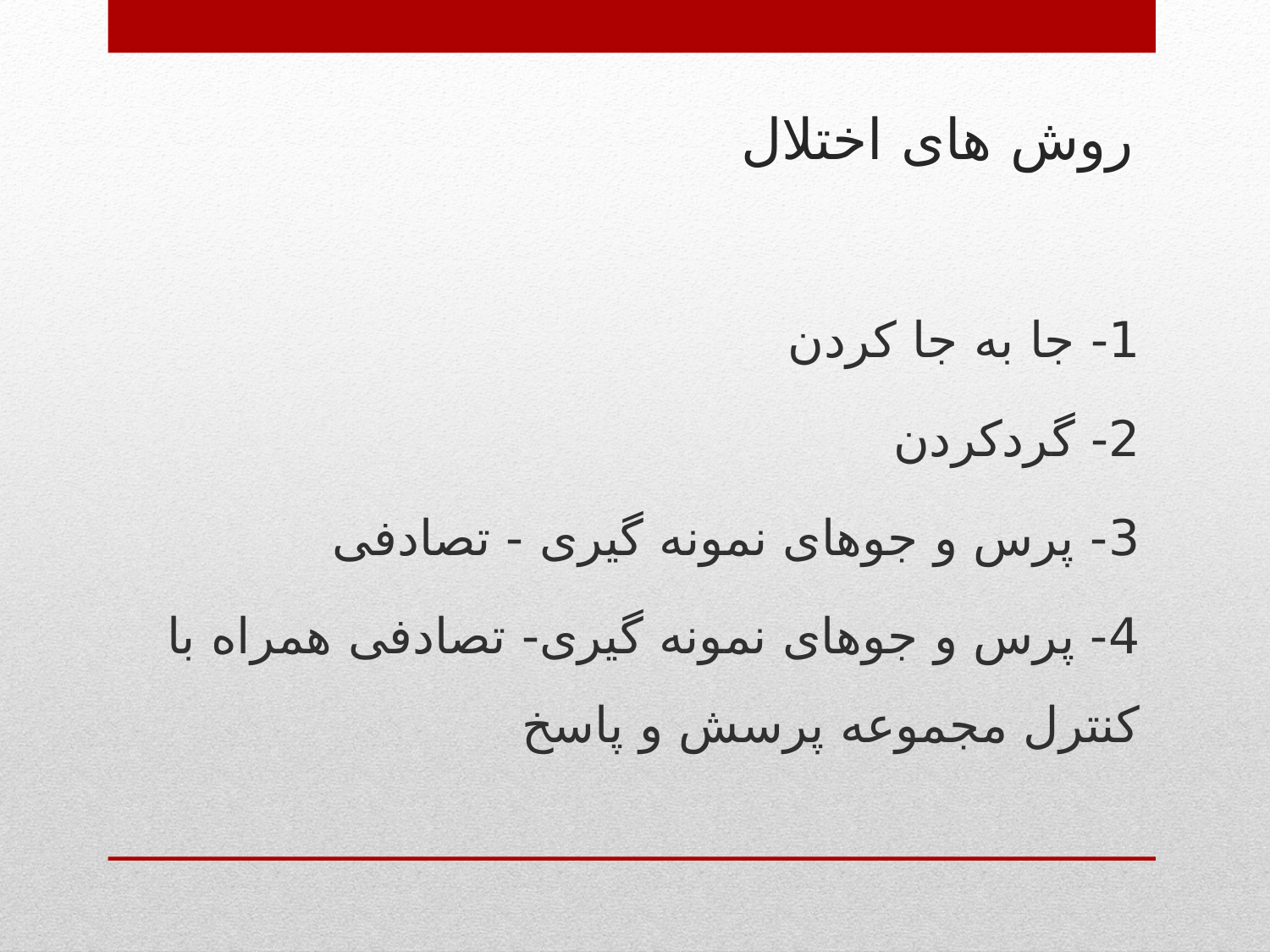

# روش های اختلال
1- جا به جا کردن
2- گردکردن
3- پرس و جوهای نمونه گیری - تصادفی
4- پرس و جوهای نمونه گیری- تصادفی همراه با کنترل مجموعه پرسش و پاسخ